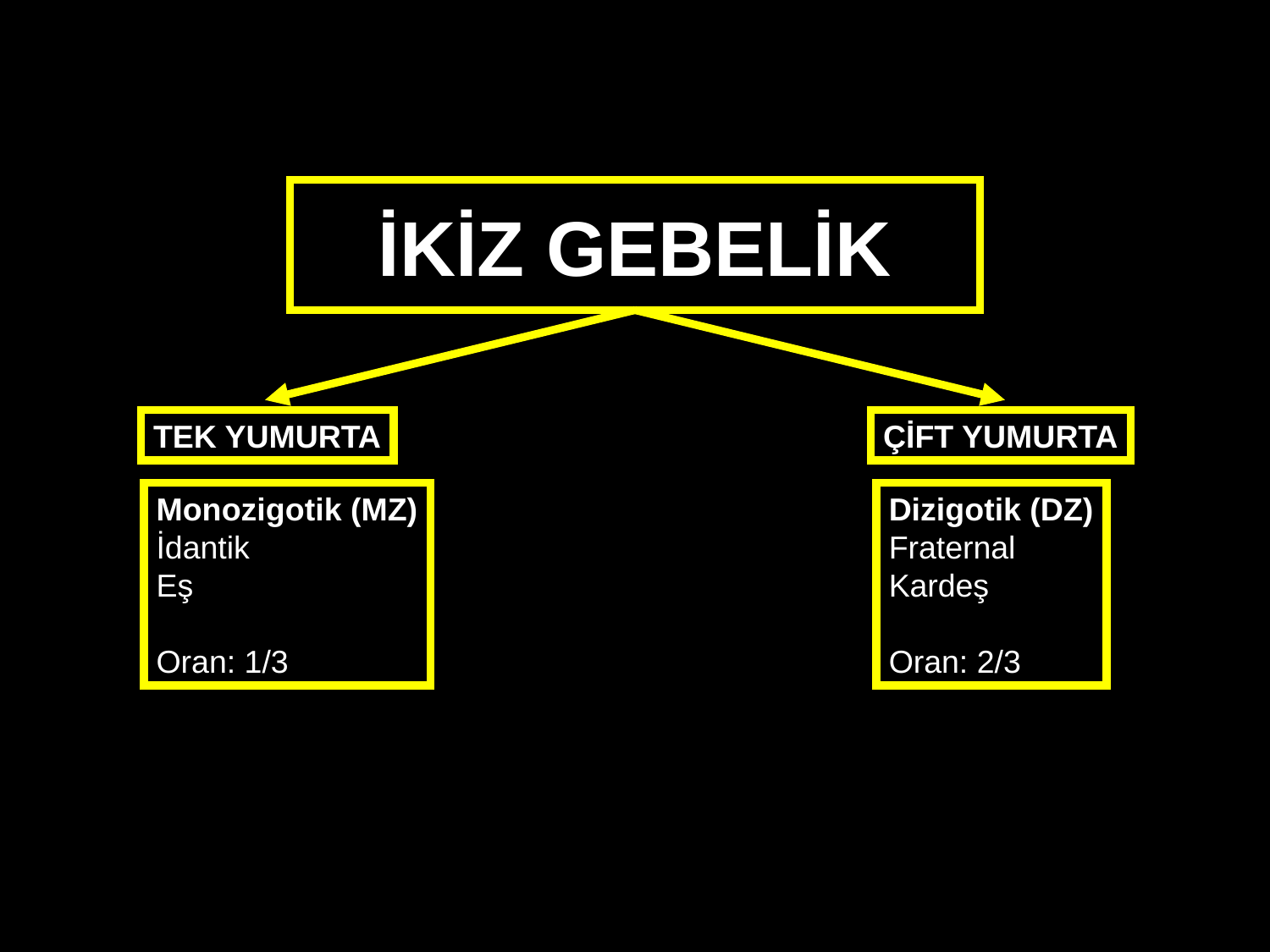

# İKİZ GEBELİK

TEK YUMURTA
ÇİFT YUMURTA
Monozigotik (MZ)
İdantik
Eş

Oran: 1/3
Dizigotik (DZ)
Fraternal
Kardeş

Oran: 2/3